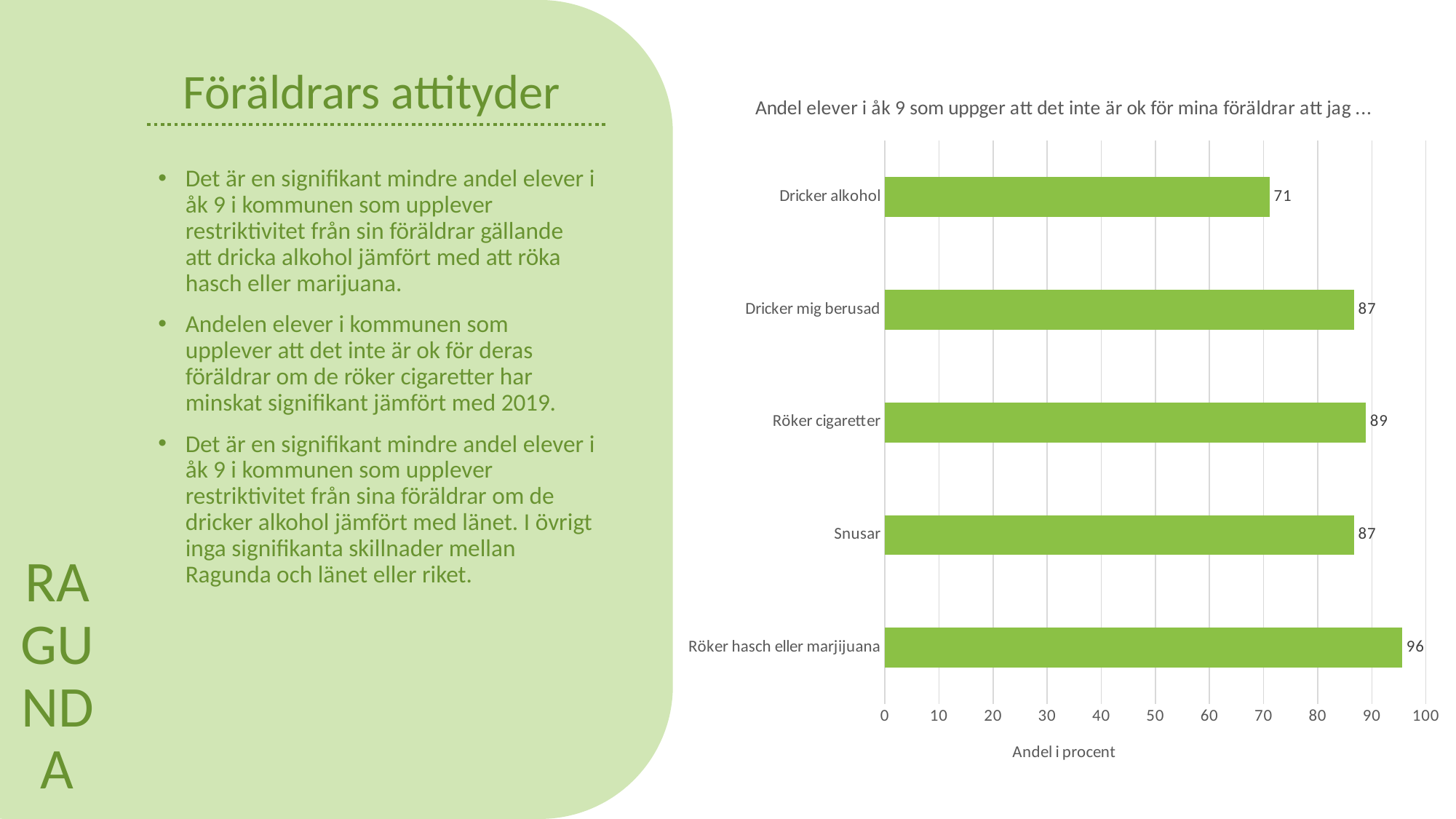

RAGUNDA
# Föräldrars attityder

### Chart: Andel elever i åk 9 som uppger att det inte är ok för mina föräldrar att jag ...

| Category | Ragunda |
|---|---|
| Röker hasch eller marjijuana | 95.6 |
| Snusar | 86.7 |
| Röker cigaretter | 88.9 |
| Dricker mig berusad | 86.7 |
| Dricker alkohol | 71.1 |
Det är en signifikant mindre andel elever i åk 9 i kommunen som upplever restriktivitet från sin föräldrar gällande att dricka alkohol jämfört med att röka hasch eller marijuana.
Andelen elever i kommunen som upplever att det inte är ok för deras föräldrar om de röker cigaretter har minskat signifikant jämfört med 2019.
Det är en signifikant mindre andel elever i åk 9 i kommunen som upplever restriktivitet från sina föräldrar om de dricker alkohol jämfört med länet. I övrigt inga signifikanta skillnader mellan Ragunda och länet eller riket.